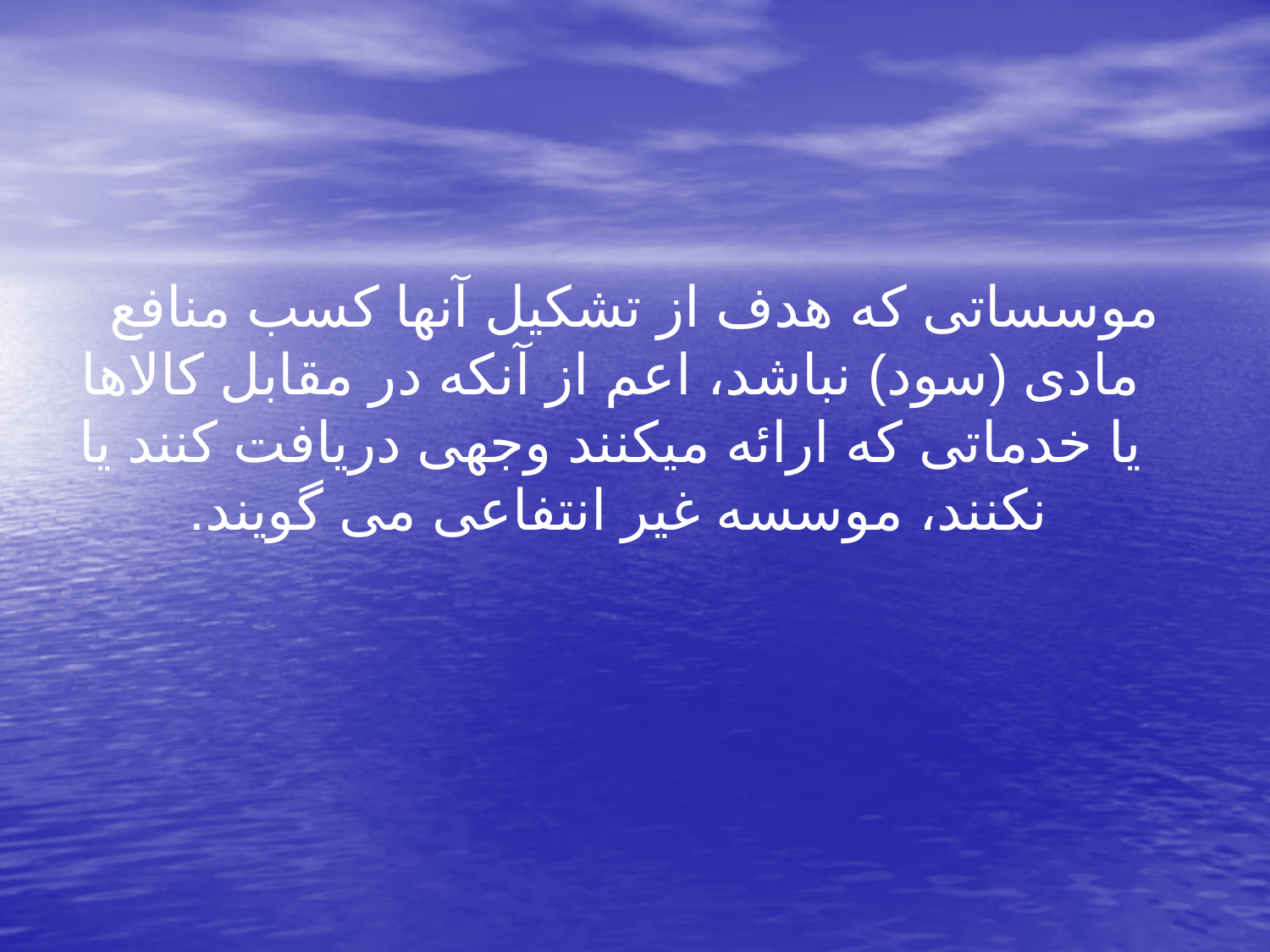

موسساتی که هدف از تشکیل آنها کسب منافع مادی (سود) نباشد، اعم از آنکه در مقابل کالاها یا خدماتی که ارائه میکنند وجهی دریافت کنند یا نکنند، موسسه غیر انتفاعی می گویند.